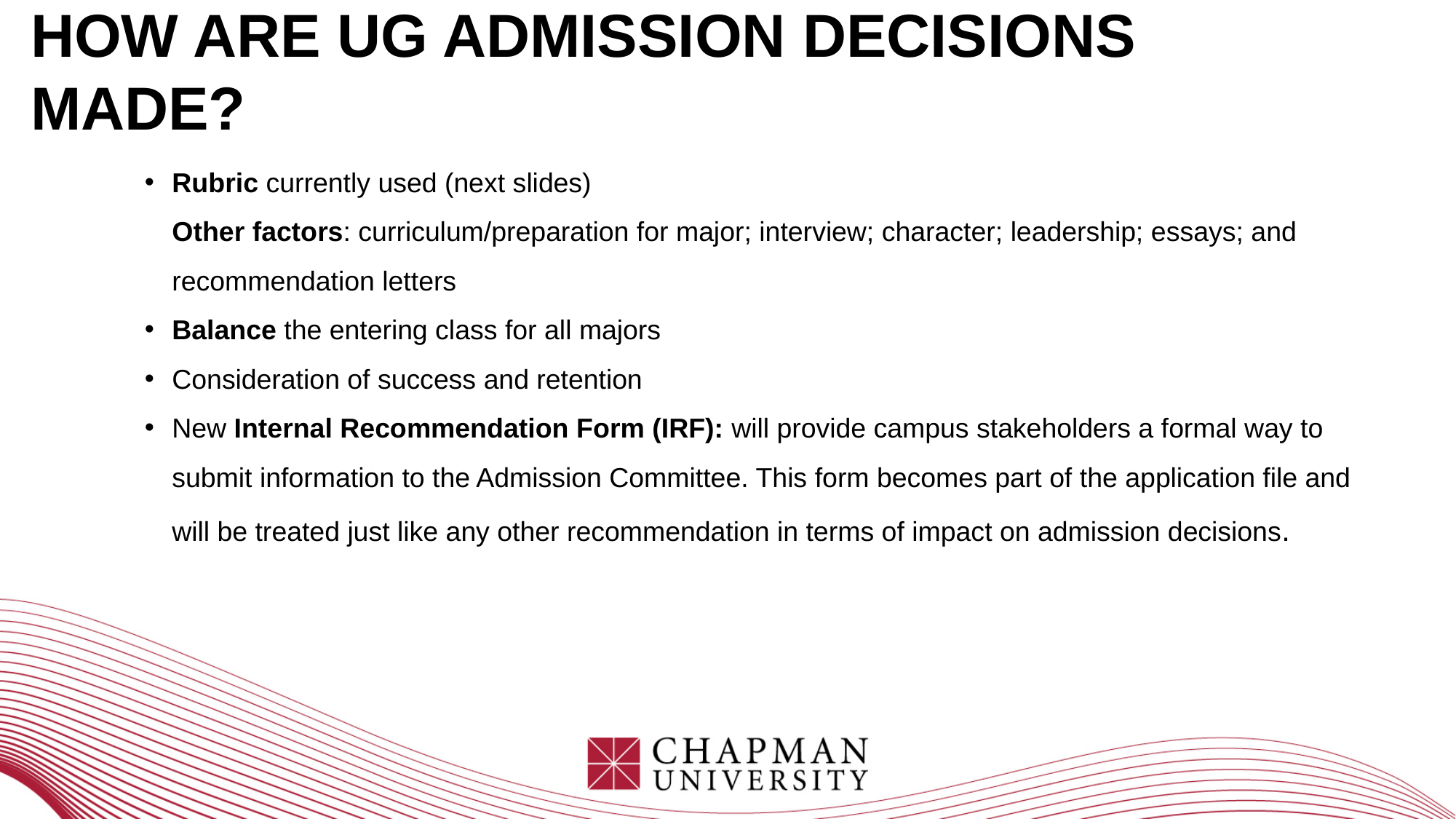

# How Are UG Admission Decisions Made?
Rubric currently used (next slides)
Other factors: curriculum/preparation for major; interview; character; leadership; essays; and recommendation letters
Balance the entering class for all majors
Consideration of success and retention
New Internal Recommendation Form (IRF): will provide campus stakeholders a formal way to submit information to the Admission Committee. This form becomes part of the application file and will be treated just like any other recommendation in terms of impact on admission decisions.